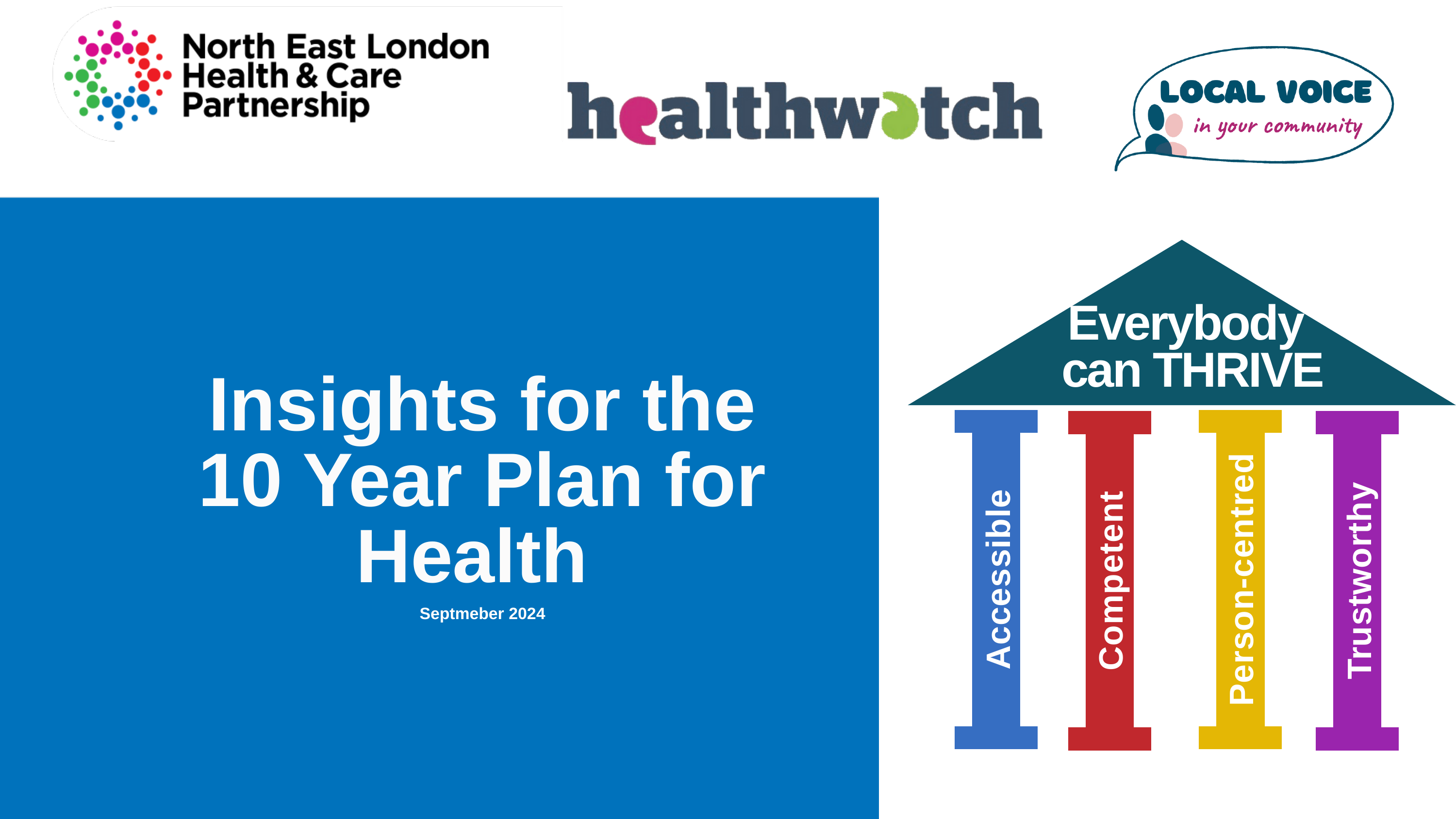

Everybody
 can THRIVE

Accessible
Person-centred
Competent
Trustworthy

Insights for the 10 Year Plan for Health
Septmeber 2024